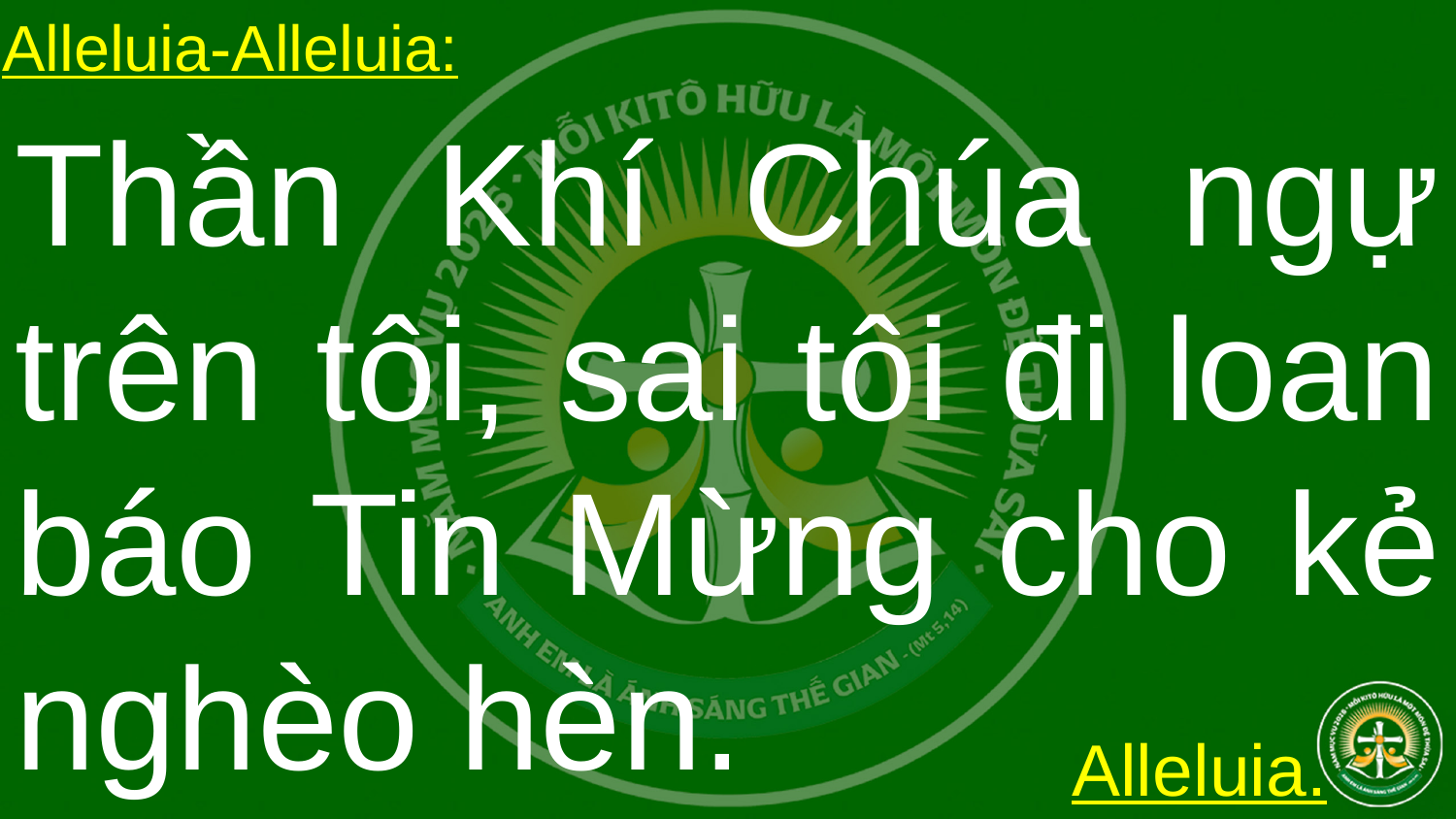

Alleluia-Alleluia:
Thần Khí Chúa ngự trên tôi, sai tôi đi loan báo Tin Mừng cho kẻ nghèo hèn.
Alleluia.